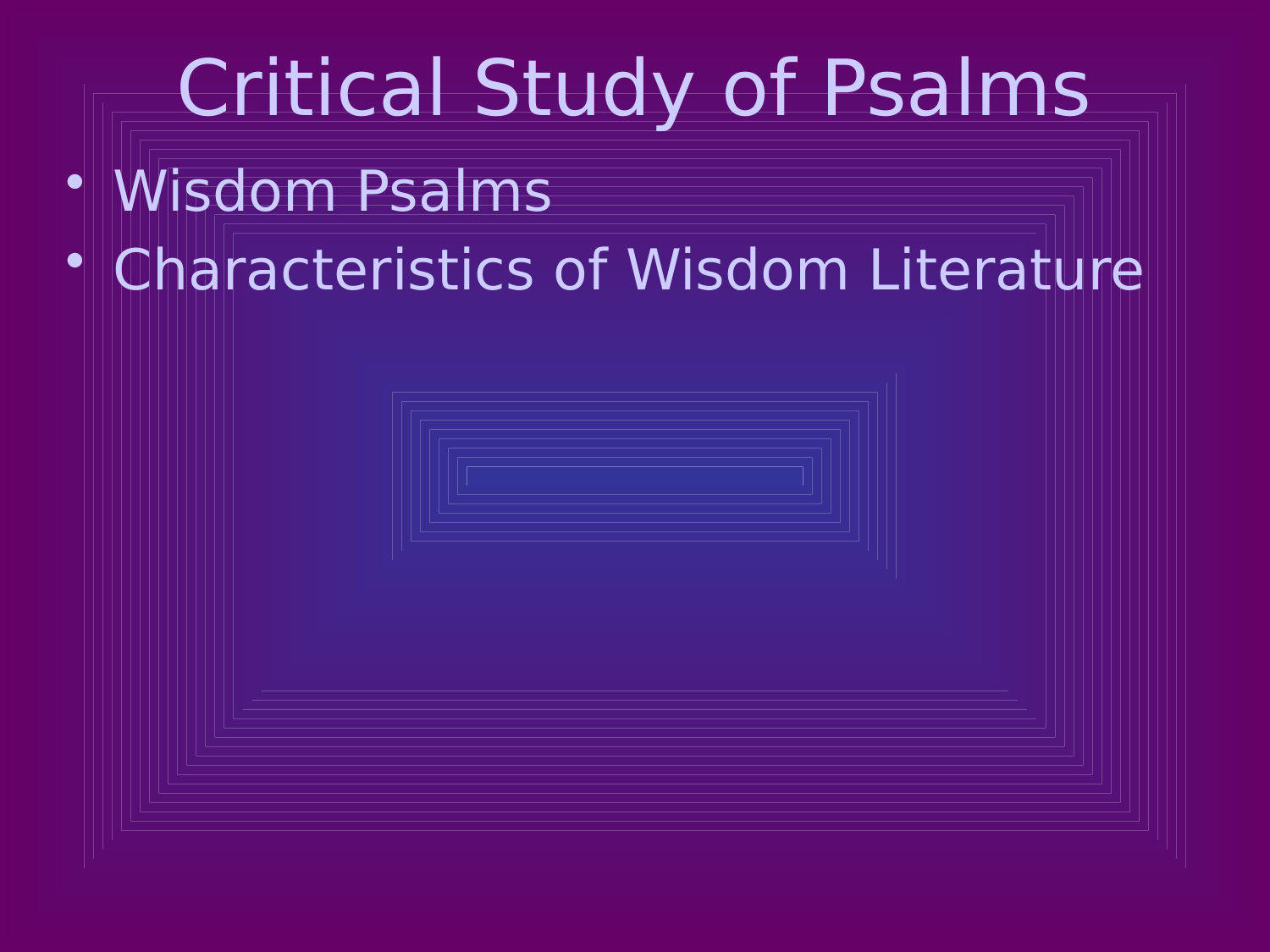

# Critical Study of Psalms
Wisdom Psalms
Characteristics of Wisdom Literature